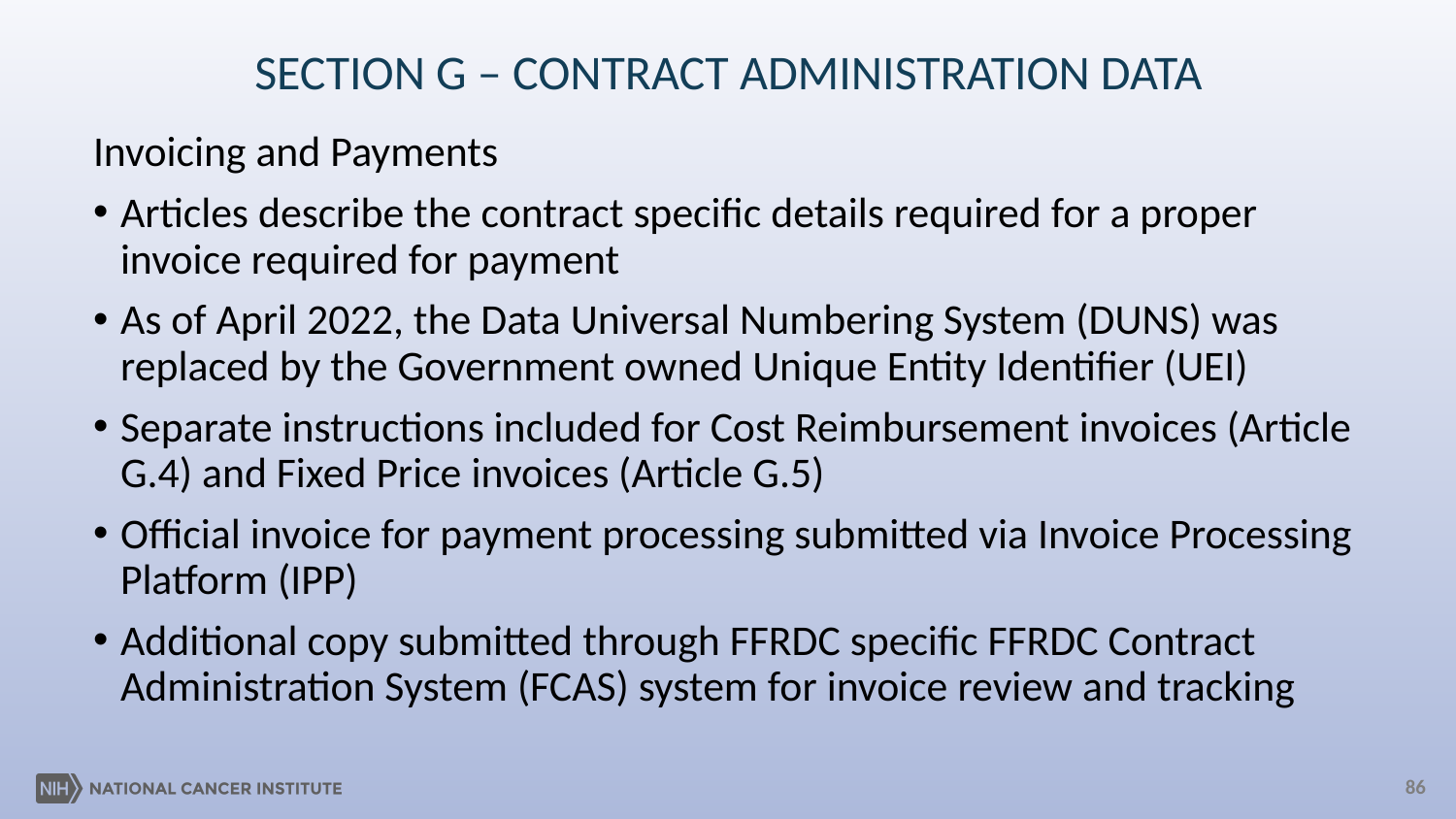

# SECTION G – CONTRACT ADMINISTRATION DATA
Invoicing and Payments
Articles describe the contract specific details required for a proper invoice required for payment
As of April 2022, the Data Universal Numbering System (DUNS) was replaced by the Government owned Unique Entity Identifier (UEI)
Separate instructions included for Cost Reimbursement invoices (Article G.4) and Fixed Price invoices (Article G.5)
Official invoice for payment processing submitted via Invoice Processing Platform (IPP)
Additional copy submitted through FFRDC specific FFRDC Contract Administration System (FCAS) system for invoice review and tracking